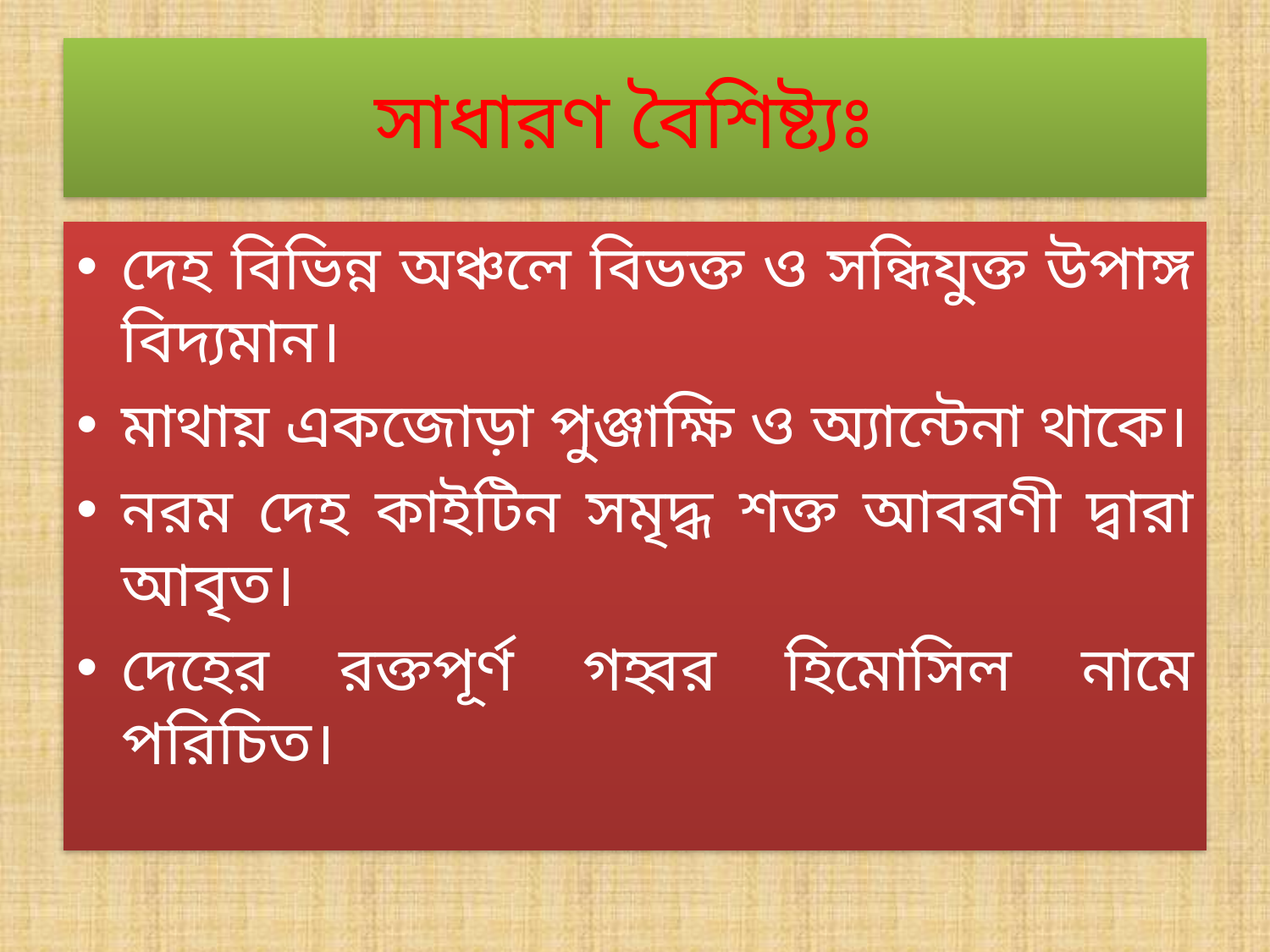

# সাধারণ বৈশিষ্ট্যঃ
দেহ বিভিন্ন অঞ্চলে বিভক্ত ও সন্ধিযুক্ত উপাঙ্গ বিদ্যমান।
মাথায় একজোড়া পুঞ্জাক্ষি ও অ্যান্টেনা থাকে।
নরম দেহ কাইটিন সমৃদ্ধ শক্ত আবরণী দ্বারা আবৃত।
দেহের রক্তপূর্ণ গহ্বর হিমোসিল নামে পরিচিত।